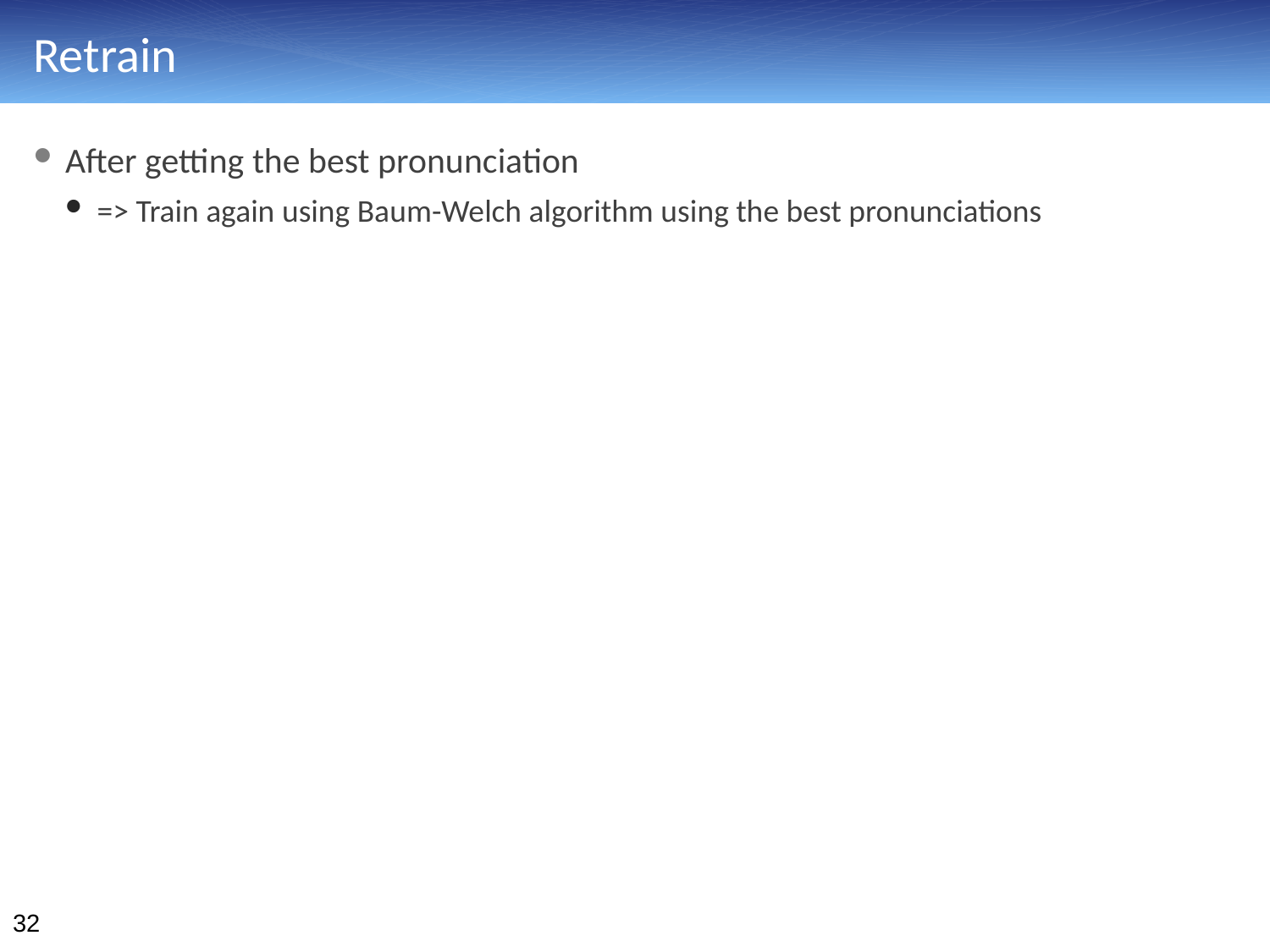

# Retrain
After getting the best pronunciation
=> Train again using Baum-Welch algorithm using the best pronunciations

32